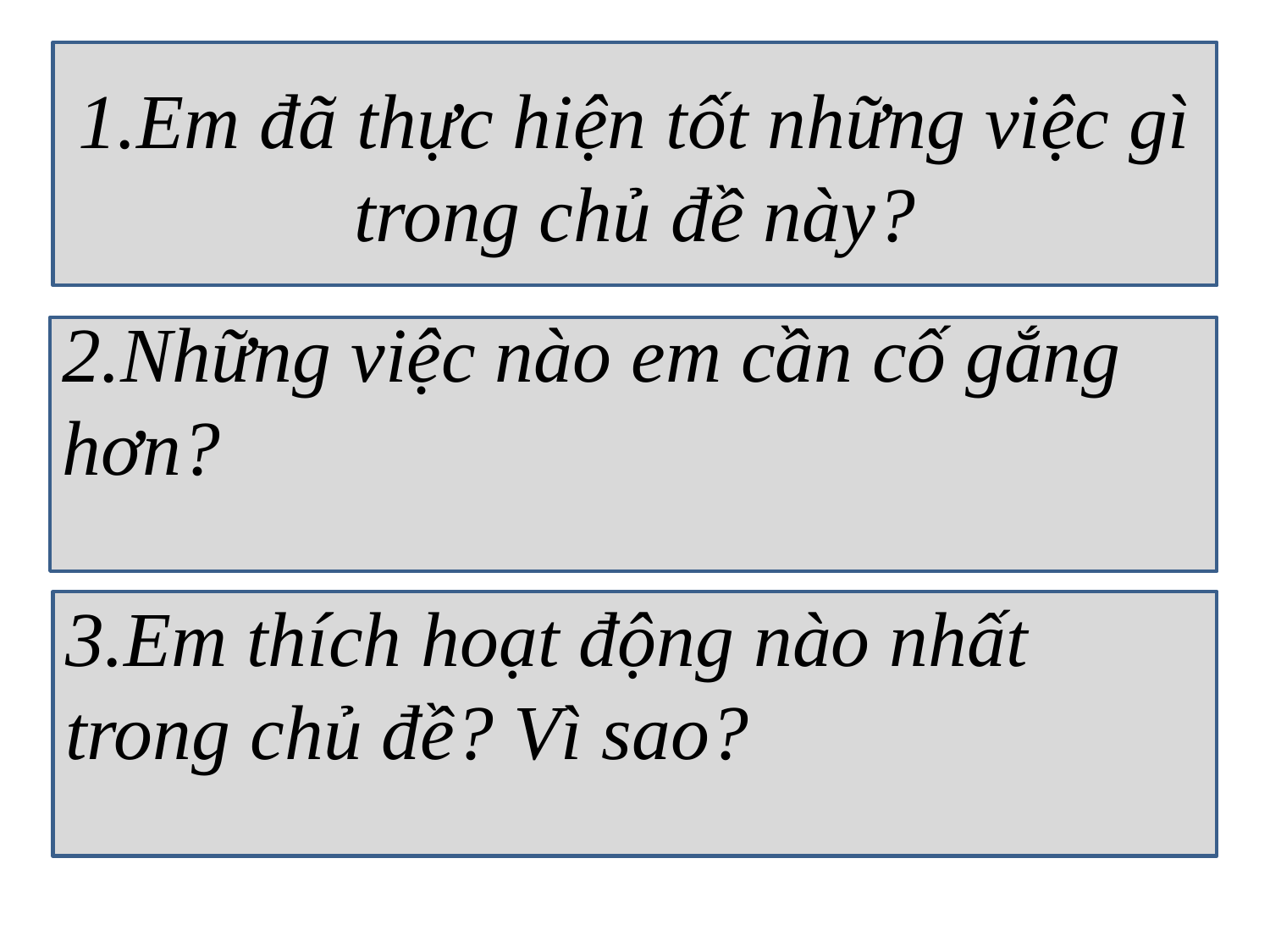

1.Em đã thực hiện tốt những việc gì trong chủ đề này?

2.Những việc nào em cần cố gắng hơn?

3.Em thích hoạt động nào nhất trong chủ đề? Vì sao?